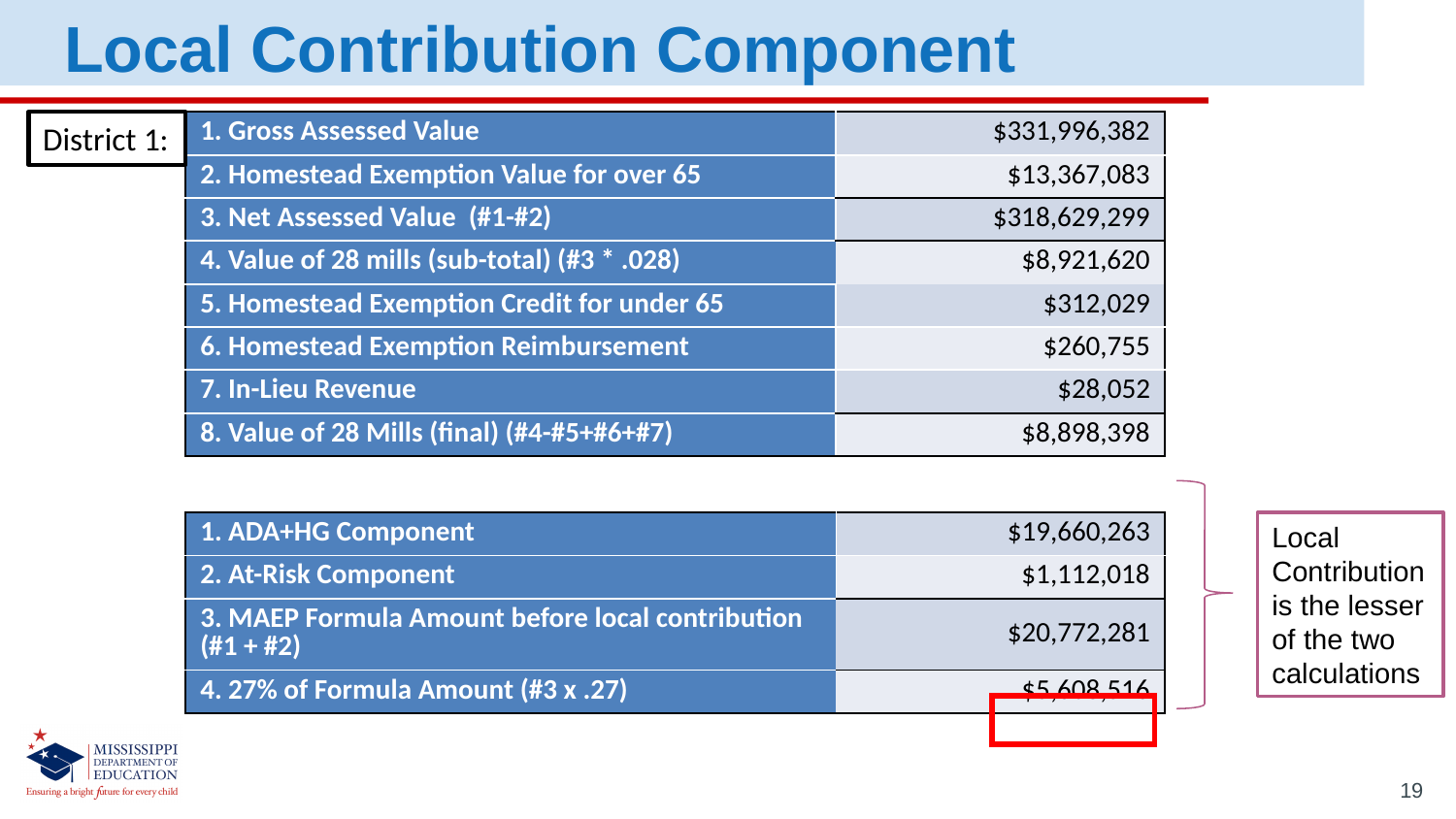

Local Contribution Component
District 1:
| 1. Gross Assessed Value | $331,996,382 |
| --- | --- |
| 2. Homestead Exemption Value for over 65 | $13,367,083 |
| 3. Net Assessed Value (#1-#2) | $318,629,299 |
| 4. Value of 28 mills (sub-total) (#3 \* .028) | $8,921,620 |
| 5. Homestead Exemption Credit for under 65 | $312,029 |
| 6. Homestead Exemption Reimbursement | $260,755 |
| 7. In-Lieu Revenue | $28,052 |
| 8. Value of 28 Mills (final) (#4-#5+#6+#7) | $8,898,398 |

| 1. ADA+HG Component | $19,660,263 |
| --- | --- |
| 2. At-Risk Component | $1,112,018 |
| 3. MAEP Formula Amount before local contribution (#1 + #2) | $20,772,281 |
| 4. 27% of Formula Amount (#3 x .27) | $5,608,516 |
Local Contribution is the lesser of the two calculations
|  |
| --- |
19